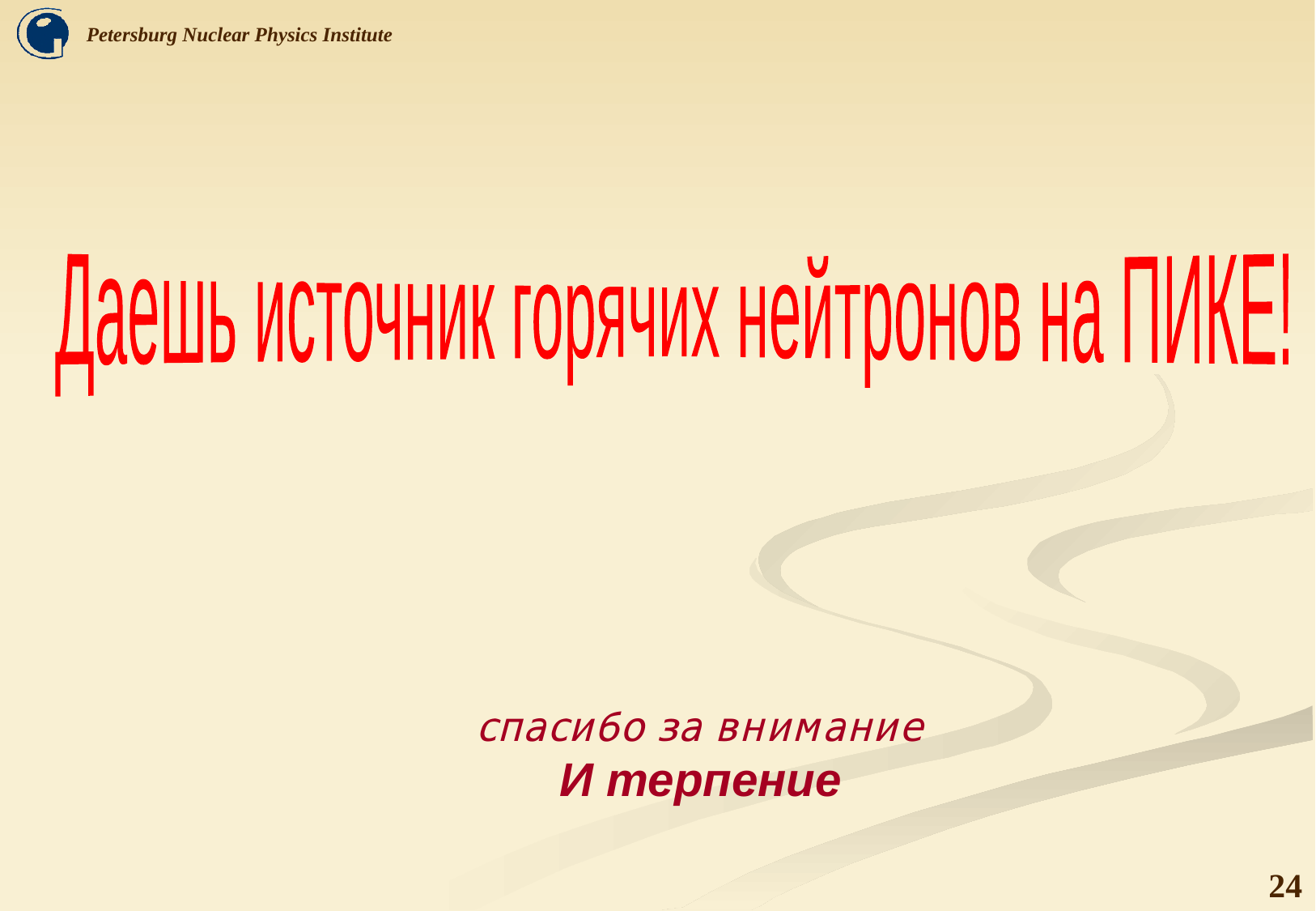

Даешь источник горячих нейтронов на ПИКЕ!
спасибо за внимание
И терпение
24